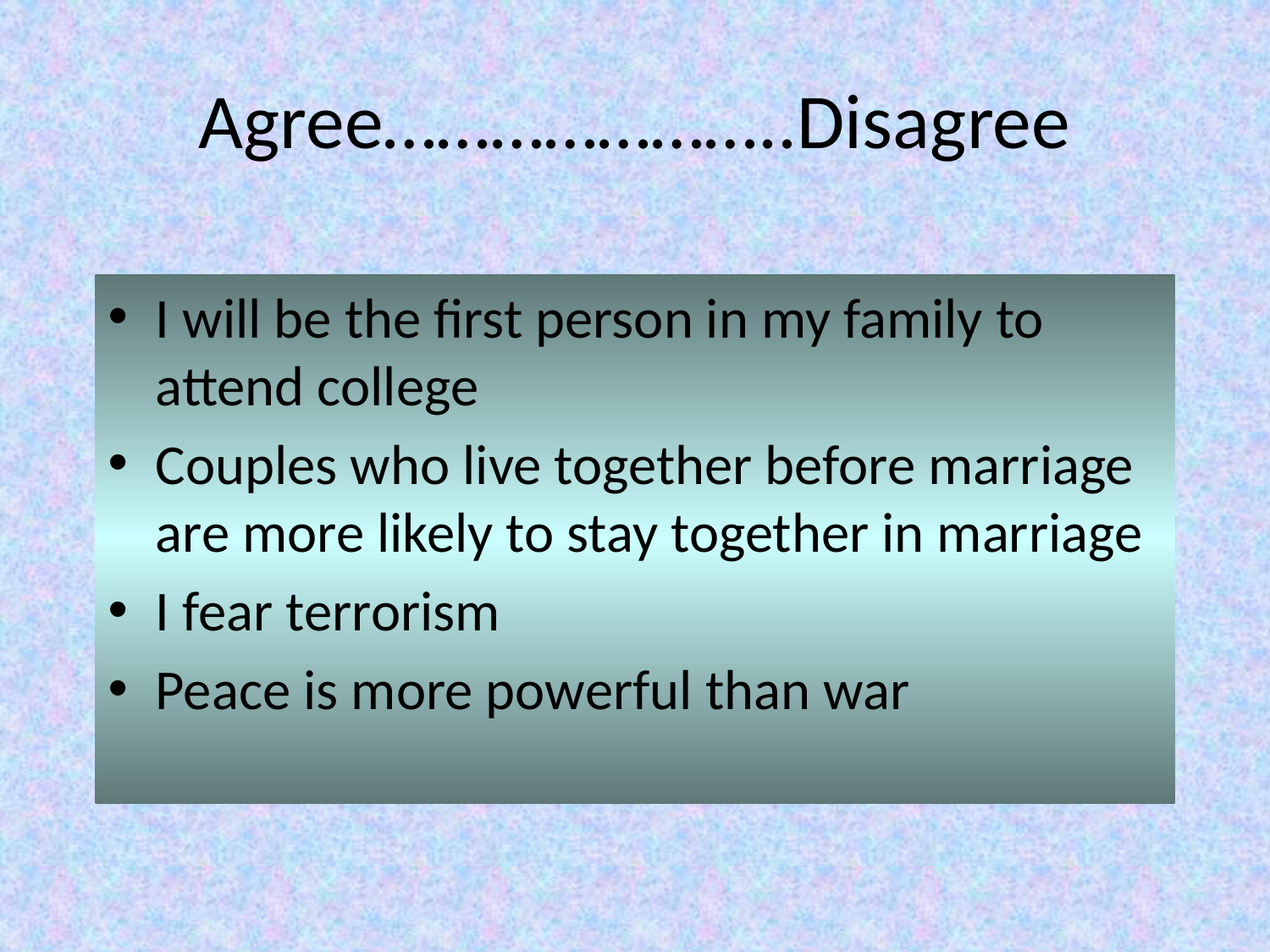

# Agree…………………..Disagree
I will be the first person in my family to attend college
Couples who live together before marriage are more likely to stay together in marriage
I fear terrorism
Peace is more powerful than war